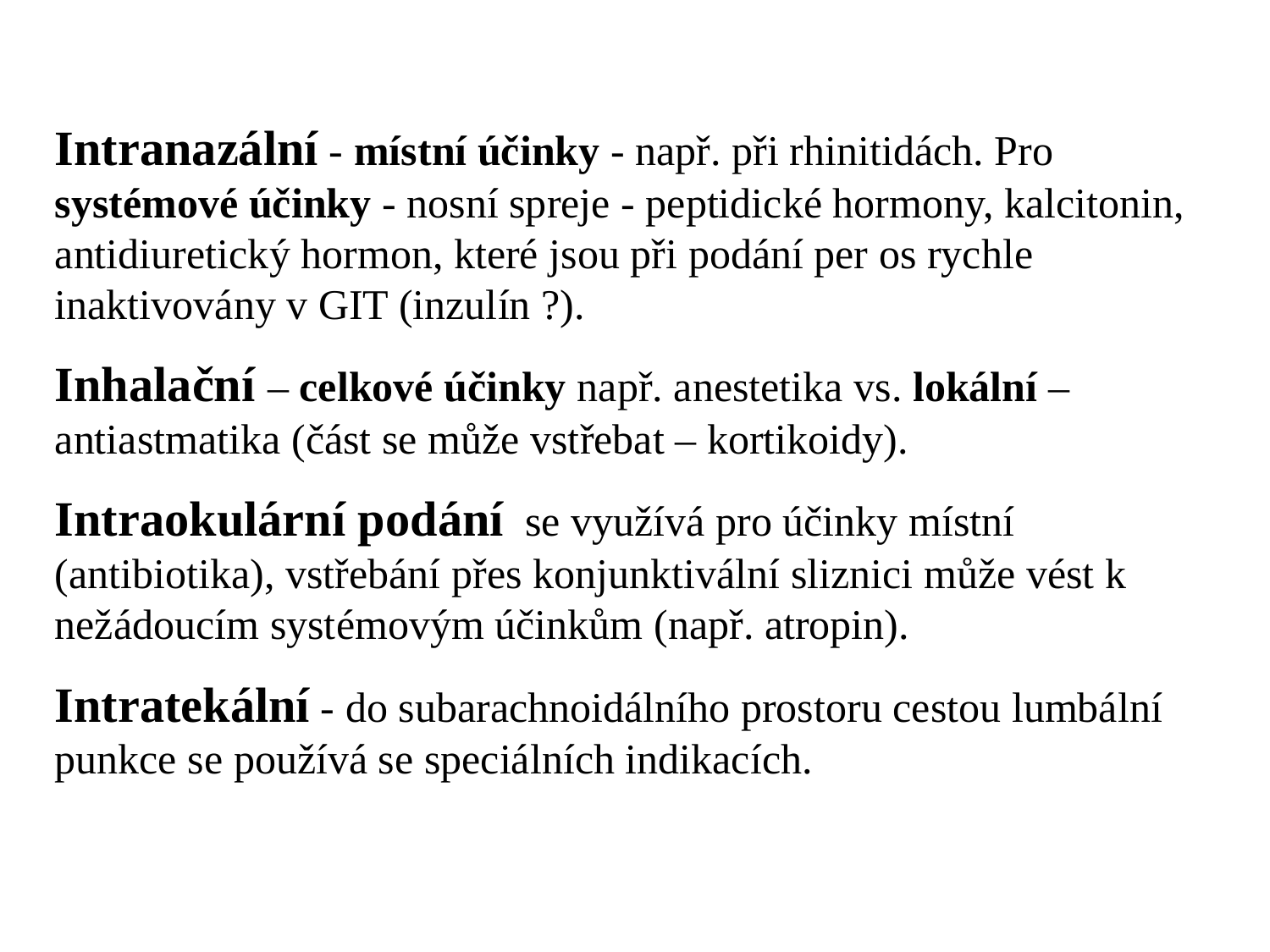

Intranazální - místní účinky - např. při rhinitidách. Pro systémové účinky - nosní spreje - peptidické hormony, kalcitonin, antidiuretický hormon, které jsou při podání per os rychle inaktivovány v GIT (inzulín ?).
Inhalační – celkové účinky např. anestetika vs. lokální – antiastmatika (část se může vstřebat – kortikoidy).
Intraokulární podání  se využívá pro účinky místní (antibiotika), vstřebání přes konjunktivální sliznici může vést k nežádoucím systémovým účinkům (např. atropin).
Intratekální - do subarachnoidálního prostoru cestou lumbální punkce se používá se speciálních indikacích.